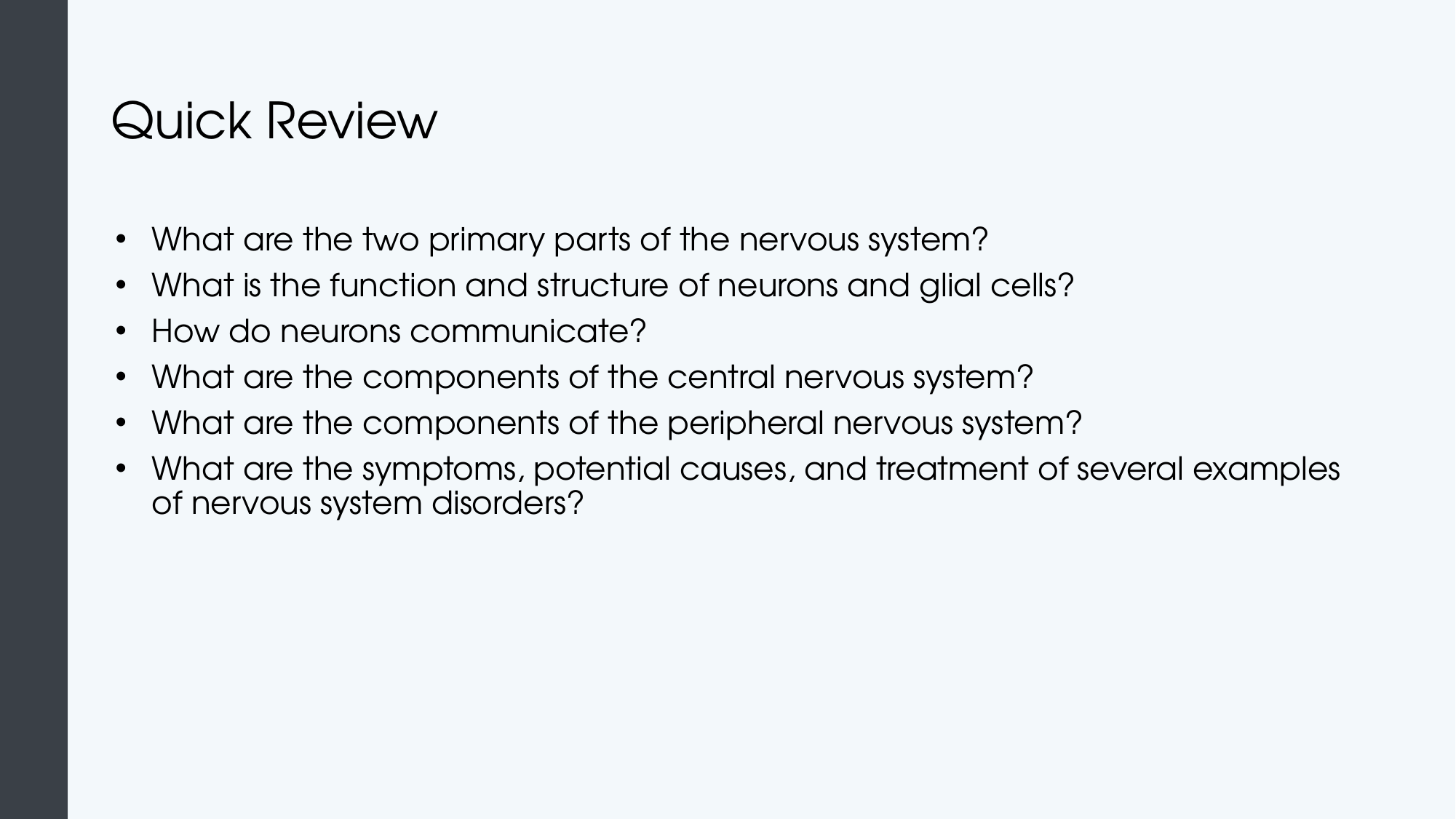

# Quick Review
What are the two primary parts of the nervous system?
What is the function and structure of neurons and glial cells?
How do neurons communicate?
What are the components of the central nervous system?
What are the components of the peripheral nervous system?
What are the symptoms, potential causes, and treatment of several examples of nervous system disorders?